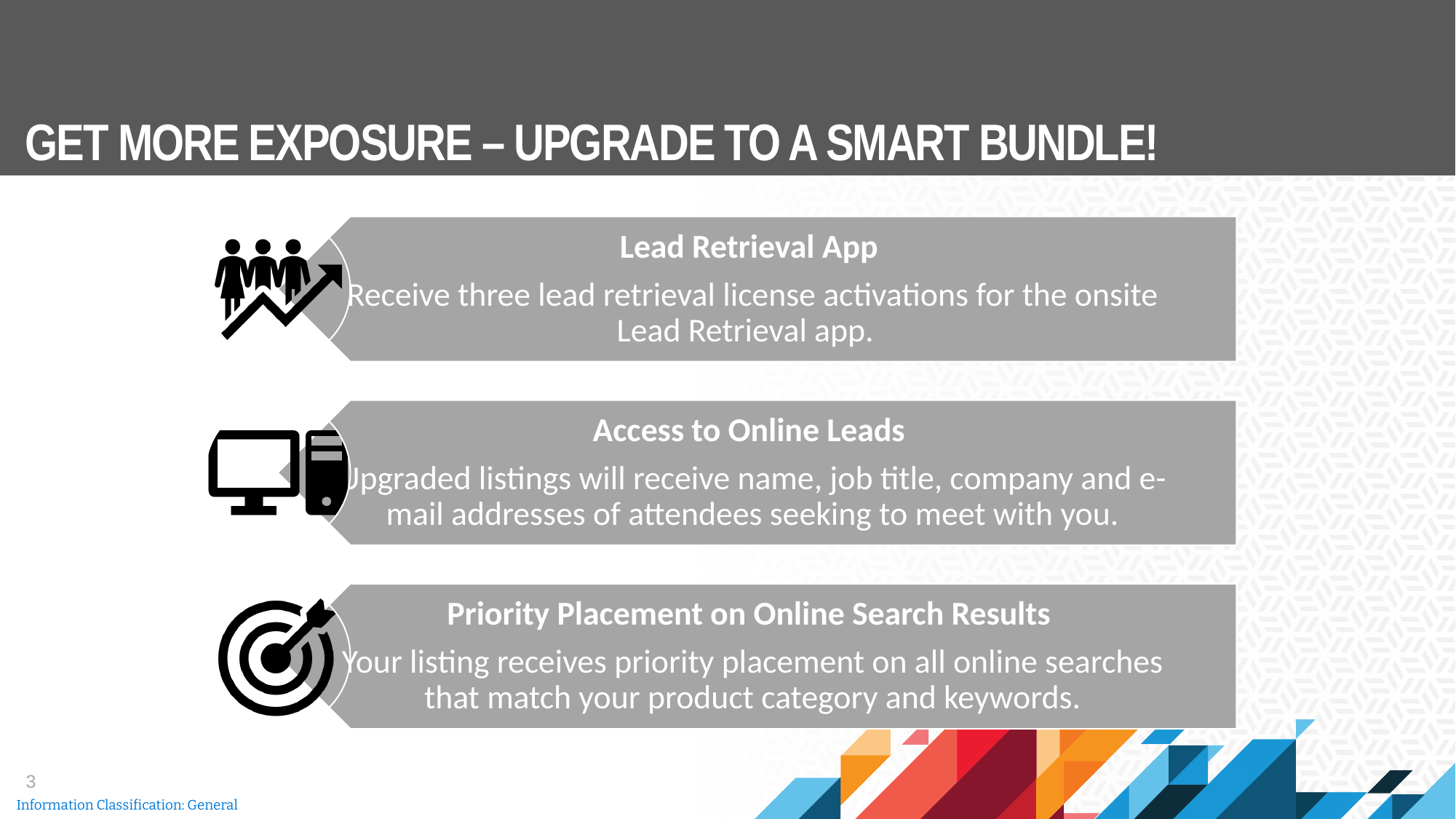

# GET MORE EXPOSURE – UPGRADE TO A SMART BUNDLE!
Lead Retrieval App
Receive three lead retrieval license activations for the onsite Lead Retrieval app.
Access to Online Leads
Upgraded listings will receive name, job title, company and e-mail addresses of attendees seeking to meet with you.
Priority Placement on Online Search Results
Your listing receives priority placement on all online searches that match your product category and keywords.
3